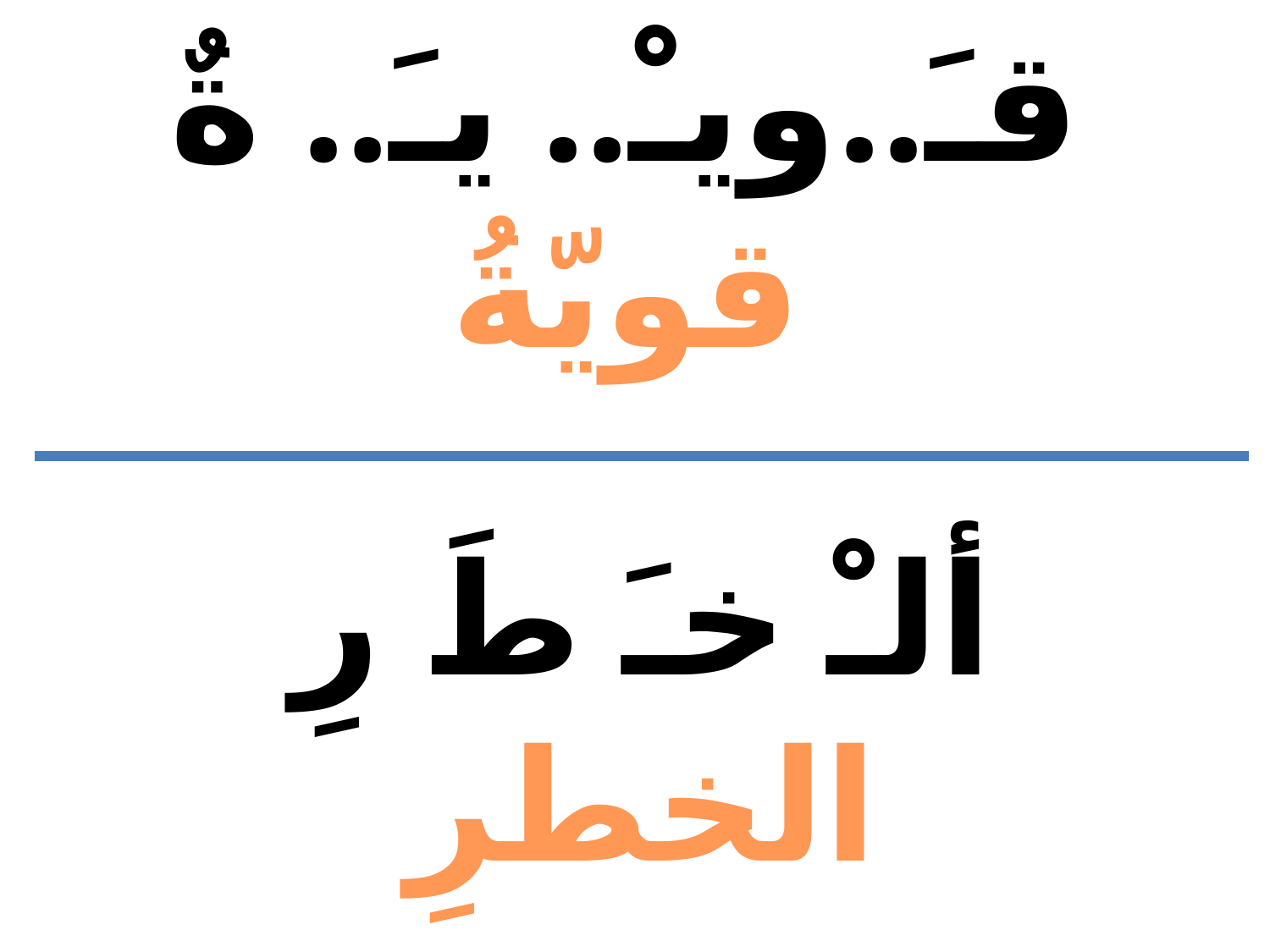

قـَ..ويـْ.. يـَ.. ةٌ
قويّةُ
ألـْ خـَ طَ رِ
الخطرِ